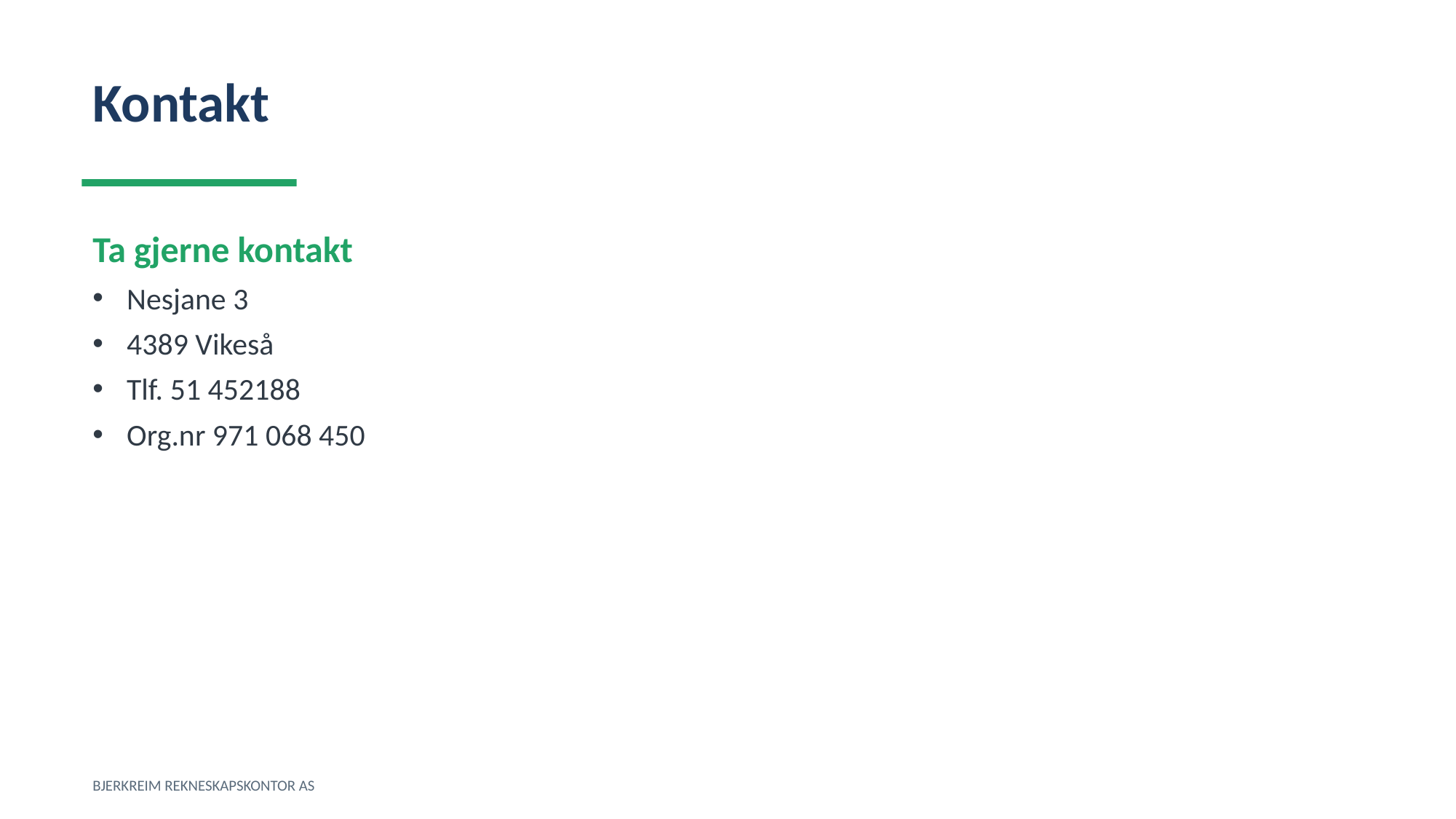

Kontakt

Ta gjerne kontakt
Nesjane 3
4389 Vikeså
Tlf. 51 452188
Org.nr 971 068 450
BJERKREIM REKNESKAPSKONTOR AS